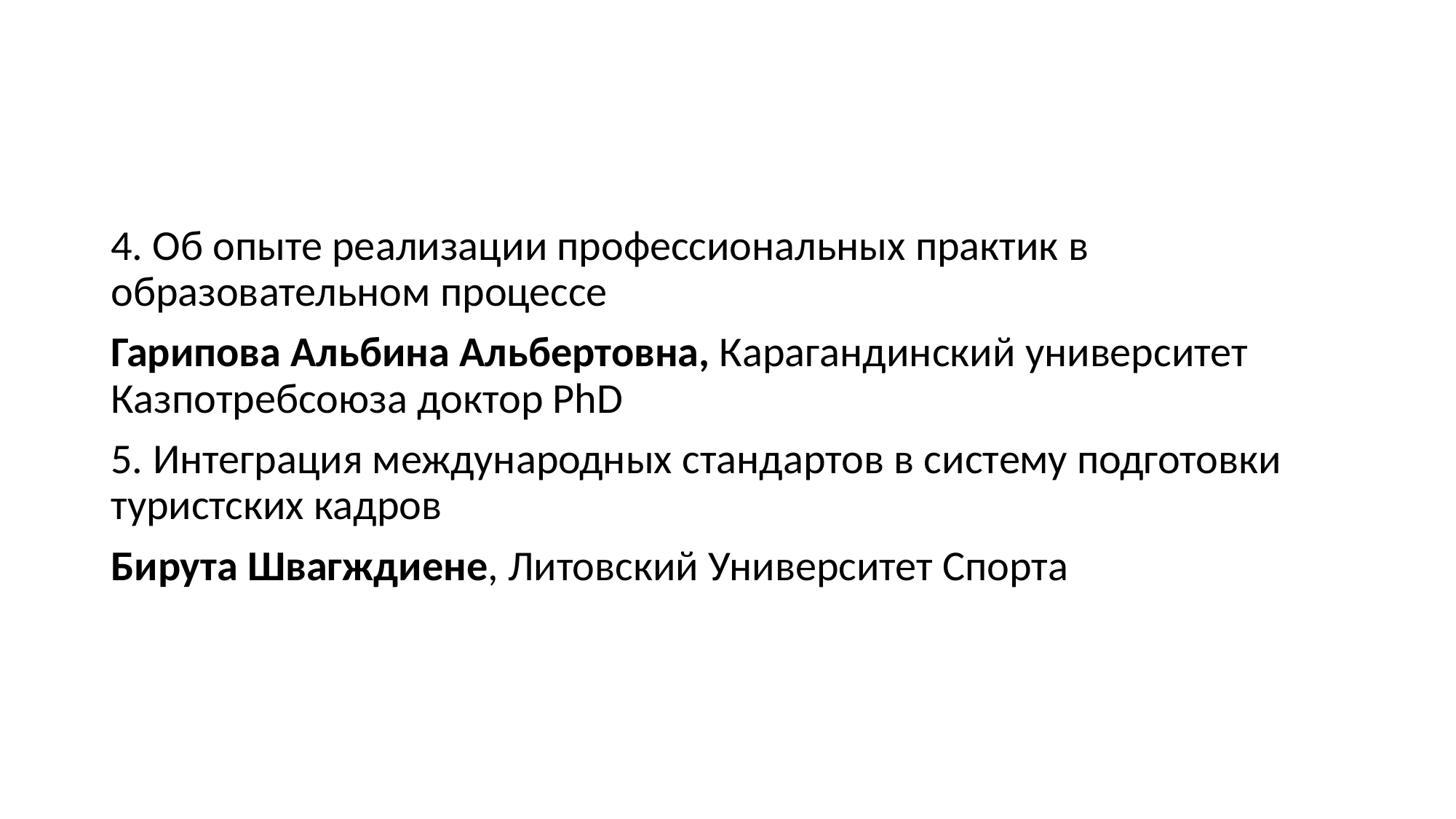

#
4. Об опыте реализации профессиональных практик в образовательном процессе
Гарипова Альбина Альбертовна, Карагандинский университет Казпотребсоюза доктор PhD
5. Интеграция международных стандартов в систему подготовки туристских кадров
Бирута Швагждиене, Литовский Университет Спорта